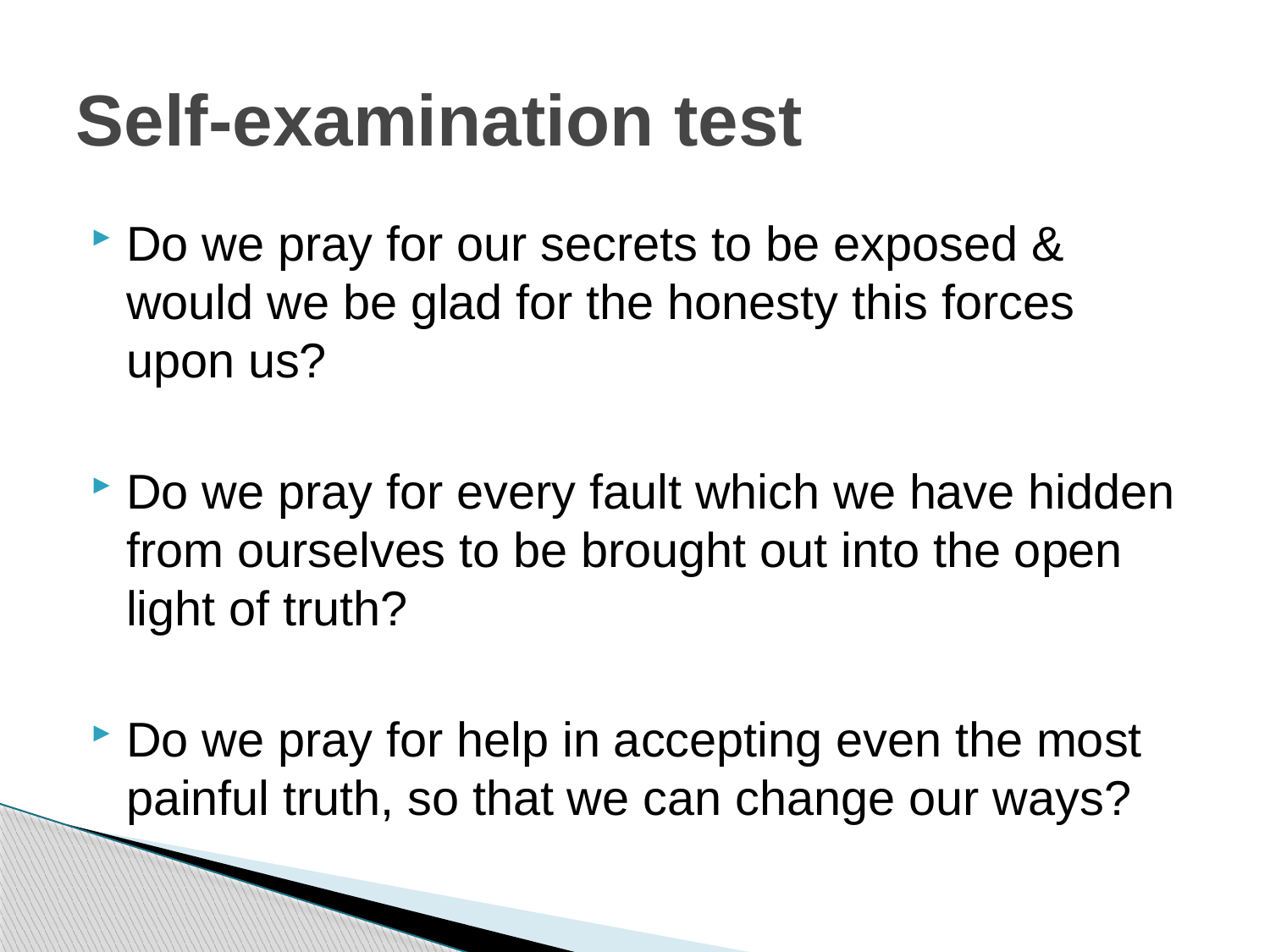

# Self-examination test
Do we pray for our secrets to be exposed & would we be glad for the honesty this forces upon us?

Do we pray for every fault which we have hidden from ourselves to be brought out into the open light of truth?

Do we pray for help in accepting even the most painful truth, so that we can change our ways?